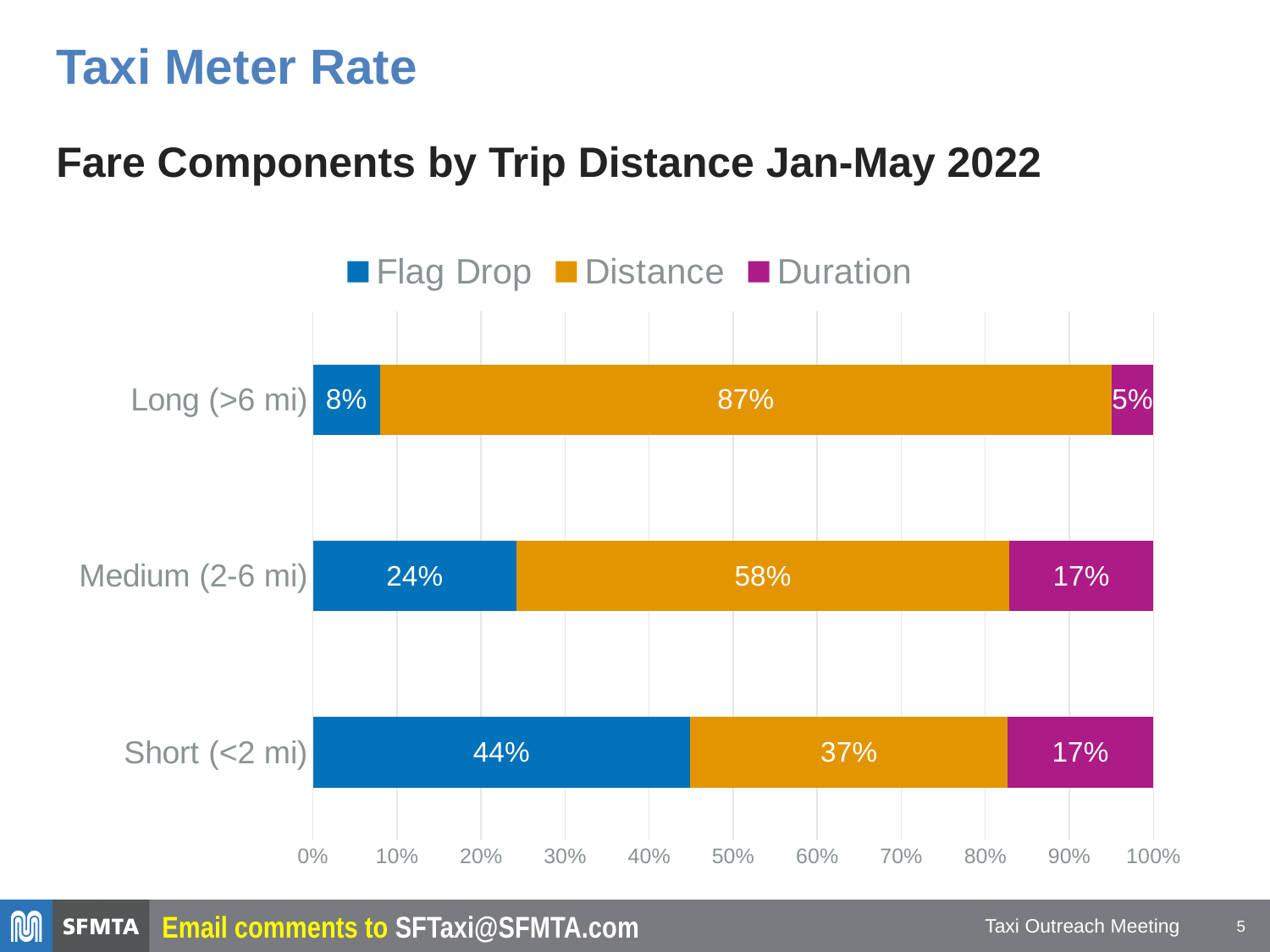

Taxi Meter Rate
Fare Components by Trip Distance Jan-May 2022

### Chart

| Category | Flag Drop | Distance | Duration |
|---|---|---|---|
| Short (<2 mi) | 0.44 | 0.37 | 0.17 |
| Medium (2-6 mi) | 0.24 | 0.58 | 0.17 |
| Long (>6 mi) | 0.08 | 0.87 | 0.05 |
Taxi Outreach Meeting
Email comments to SFTaxi@SFMTA.com
5